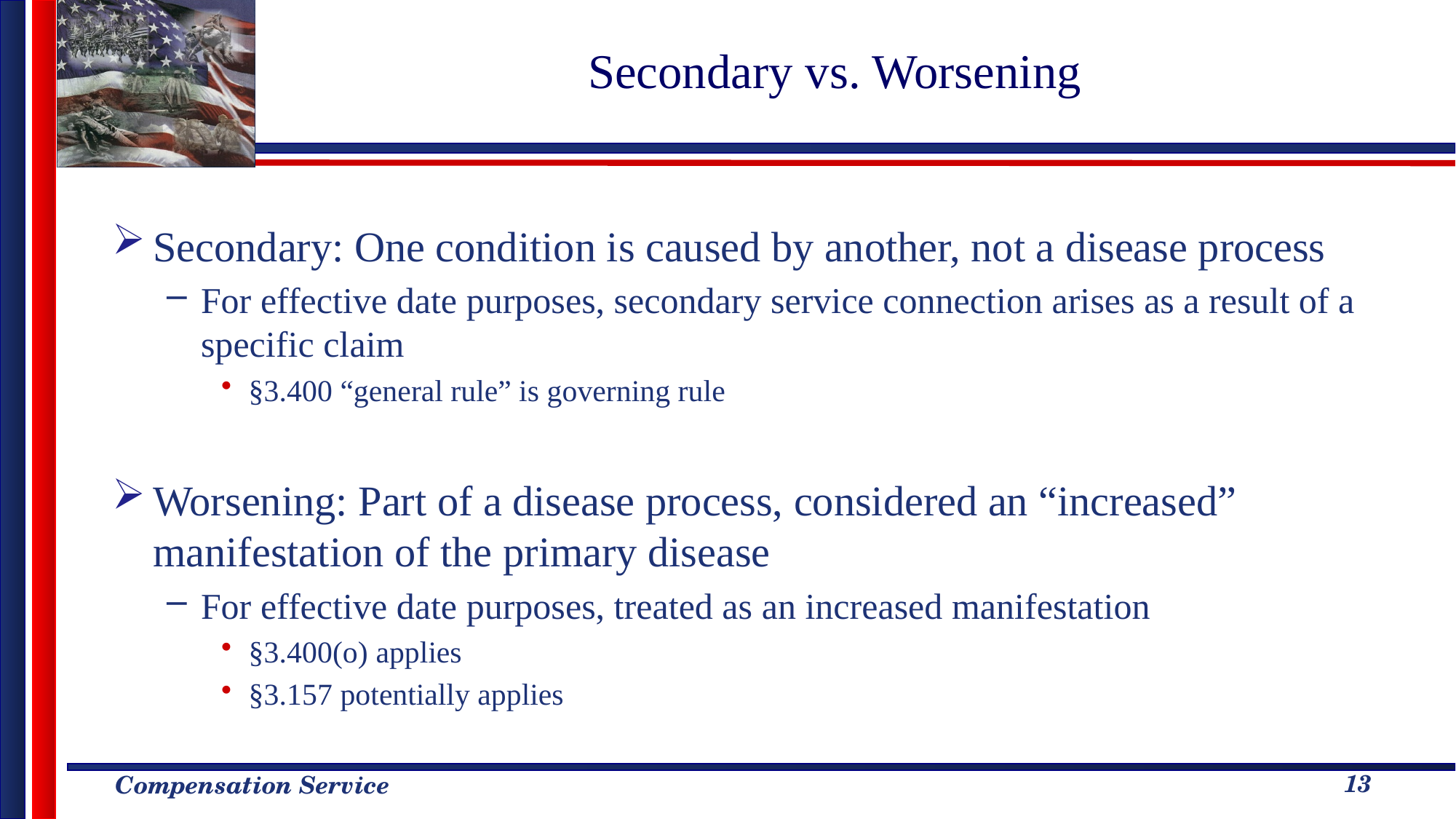

# Secondary vs. Worsening
Secondary: One condition is caused by another, not a disease process
For effective date purposes, secondary service connection arises as a result of a specific claim
§3.400 “general rule” is governing rule

Worsening: Part of a disease process, considered an “increased” manifestation of the primary disease
For effective date purposes, treated as an increased manifestation
§3.400(o) applies
§3.157 potentially applies

13